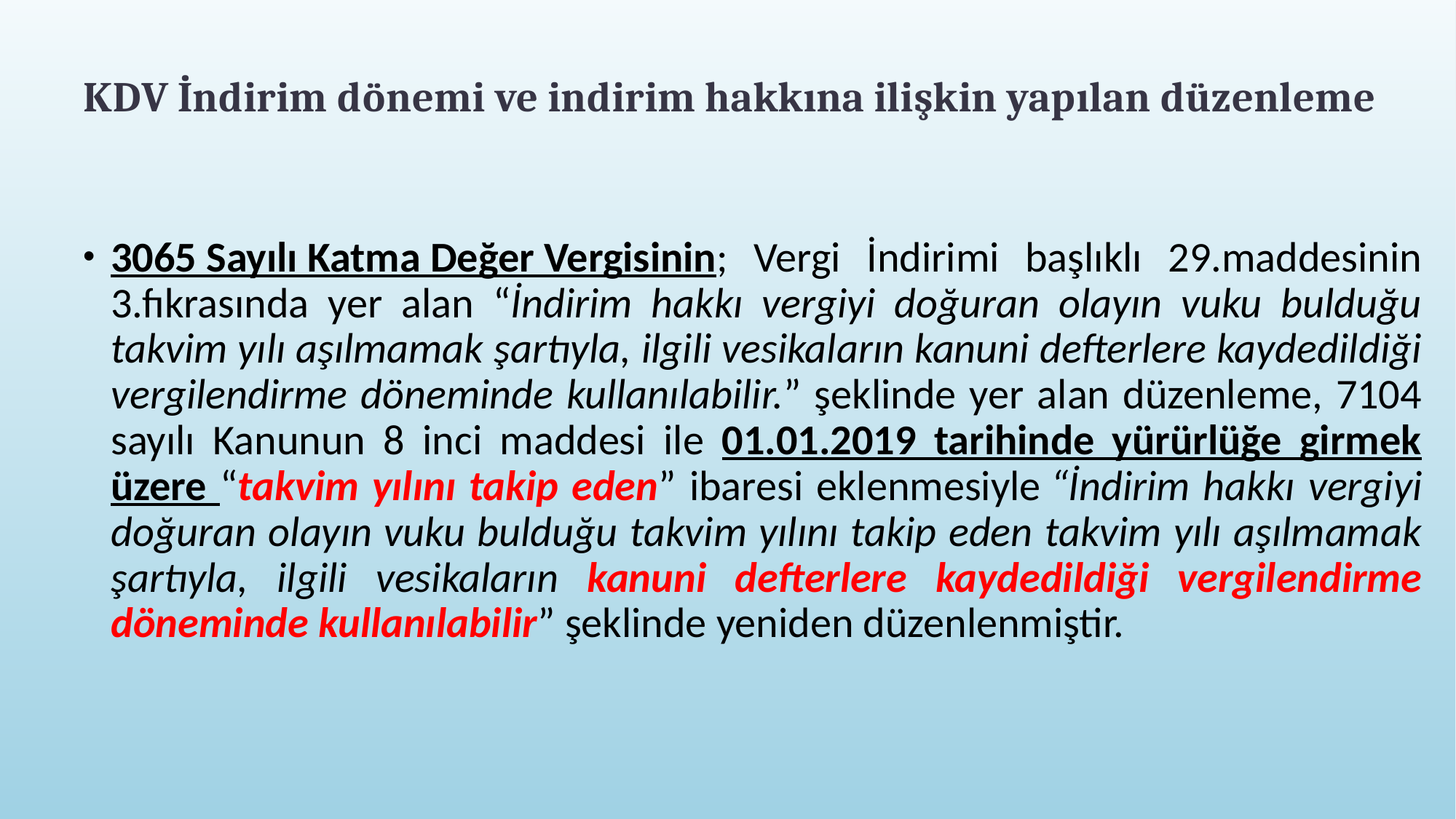

# KDV İndirim dönemi ve indirim hakkına ilişkin yapılan düzenleme

3065 Sayılı Katma Değer Vergisinin; Vergi İndirimi başlıklı 29.maddesinin 3.fıkrasında yer alan “İndirim hakkı vergiyi doğuran olayın vuku bulduğu takvim yılı aşılmamak şartıyla, ilgili vesikaların kanuni defterlere kaydedildiği vergilendirme döneminde kullanılabilir.” şeklinde yer alan düzenleme, 7104 sayılı Kanunun 8 inci maddesi ile 01.01.2019 tarihinde yürürlüğe girmek üzere “takvim yılını takip eden” ibaresi eklenmesiyle “İndirim hakkı vergiyi doğuran olayın vuku bulduğu takvim yılını takip eden takvim yılı aşılmamak şartıyla, ilgili vesikaların kanuni defterlere kaydedildiği vergilendirme döneminde kullanılabilir” şeklinde yeniden düzenlenmiştir.